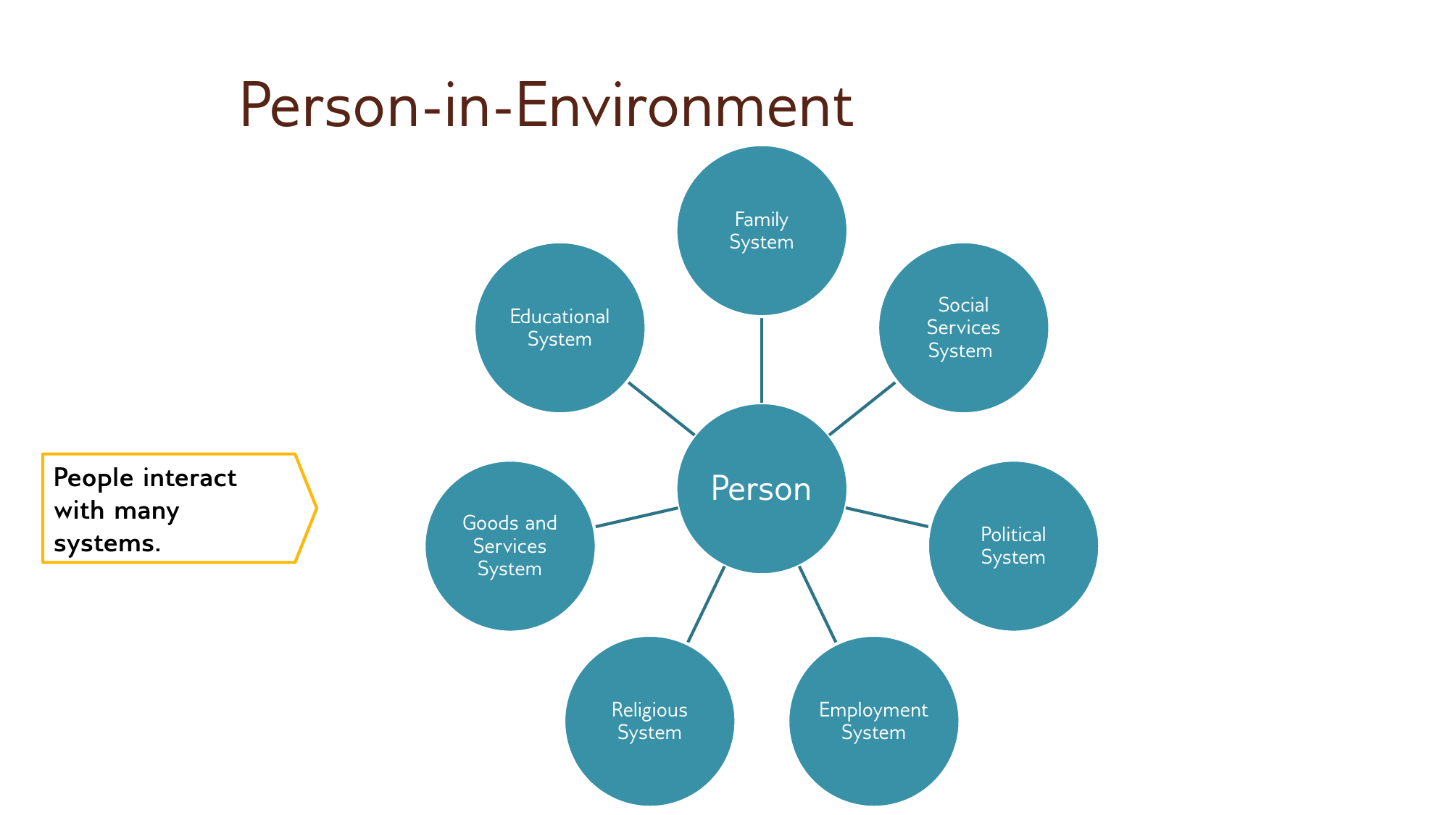

# Person-in-Environment
Person

Family System

Social Services System

Political System

Employment System

Religious System

Goods and Services System

Educational System
People interact with many systems.